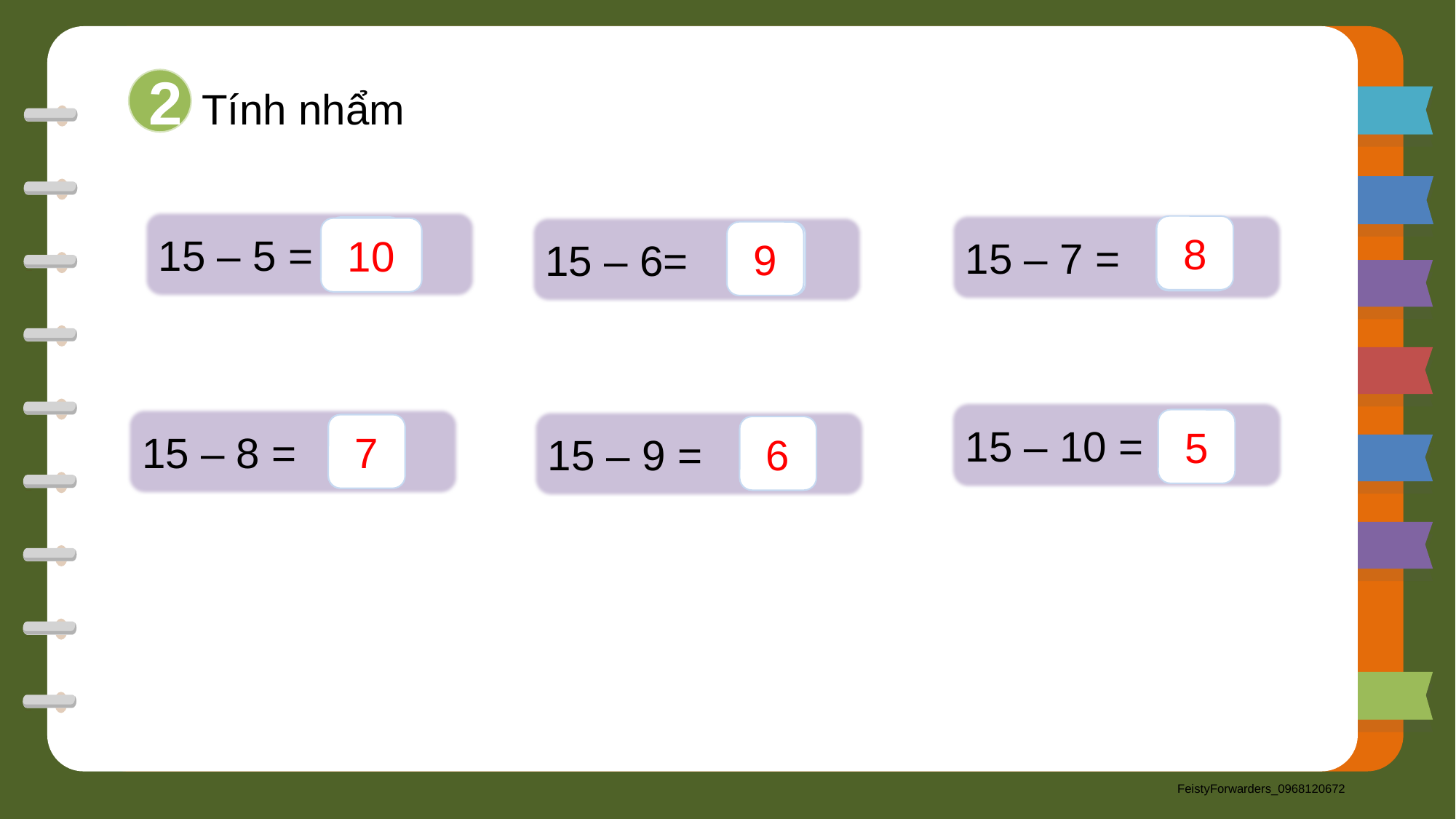

2
Tính nhẩm
15 – 5 =
?
15 – 7 =
?
15 – 6=
?
8
10
9
15 – 10 =
?
15 – 8 =
?
5
15 – 9 =
?
7
6